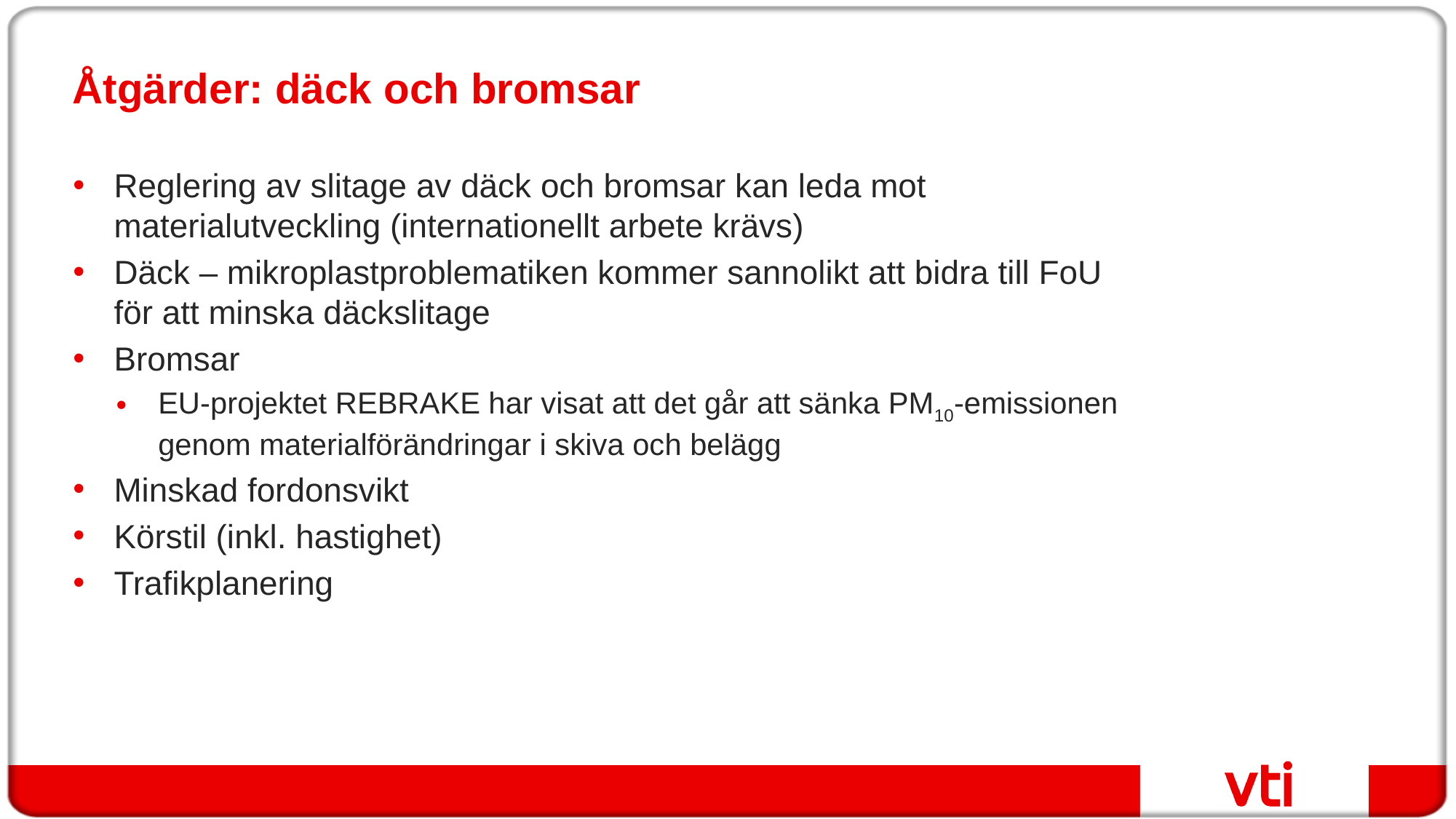

# Åtgärder: däck och bromsar
Reglering av slitage av däck och bromsar kan leda mot materialutveckling (internationellt arbete krävs)
Däck – mikroplastproblematiken kommer sannolikt att bidra till FoU för att minska däckslitage
Bromsar
EU-projektet REBRAKE har visat att det går att sänka PM10-emissionen genom materialförändringar i skiva och belägg
Minskad fordonsvikt
Körstil (inkl. hastighet)
Trafikplanering